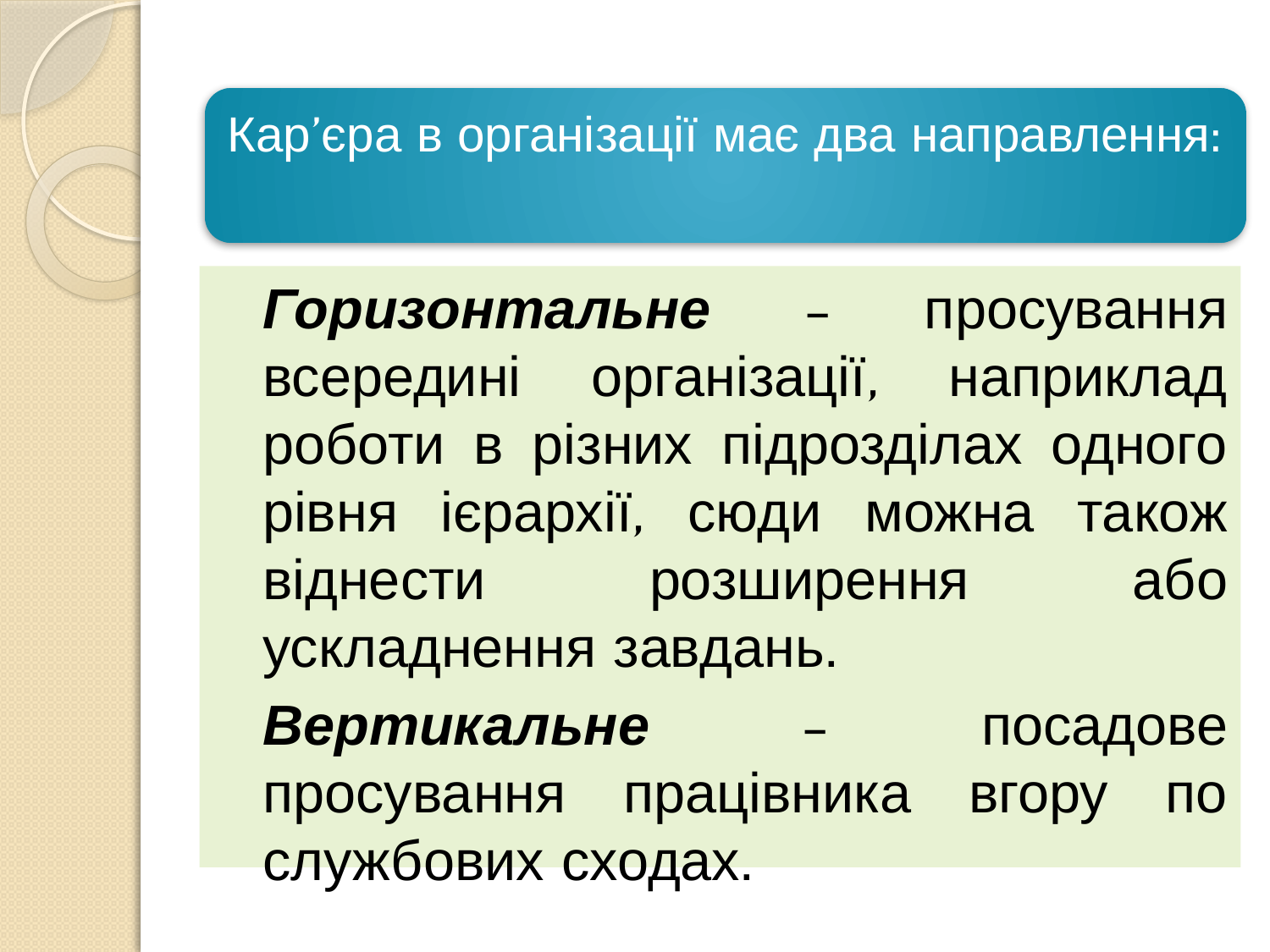

Кар’єра в організації має два направлення:
	Горизонтальне – просування всередині організації, наприклад роботи в різних підрозділах одного рівня ієрархії, сюди можна також віднести розширення або ускладнення завдань.
	Вертикальне – посадове просування працівника вгору по службових сходах.